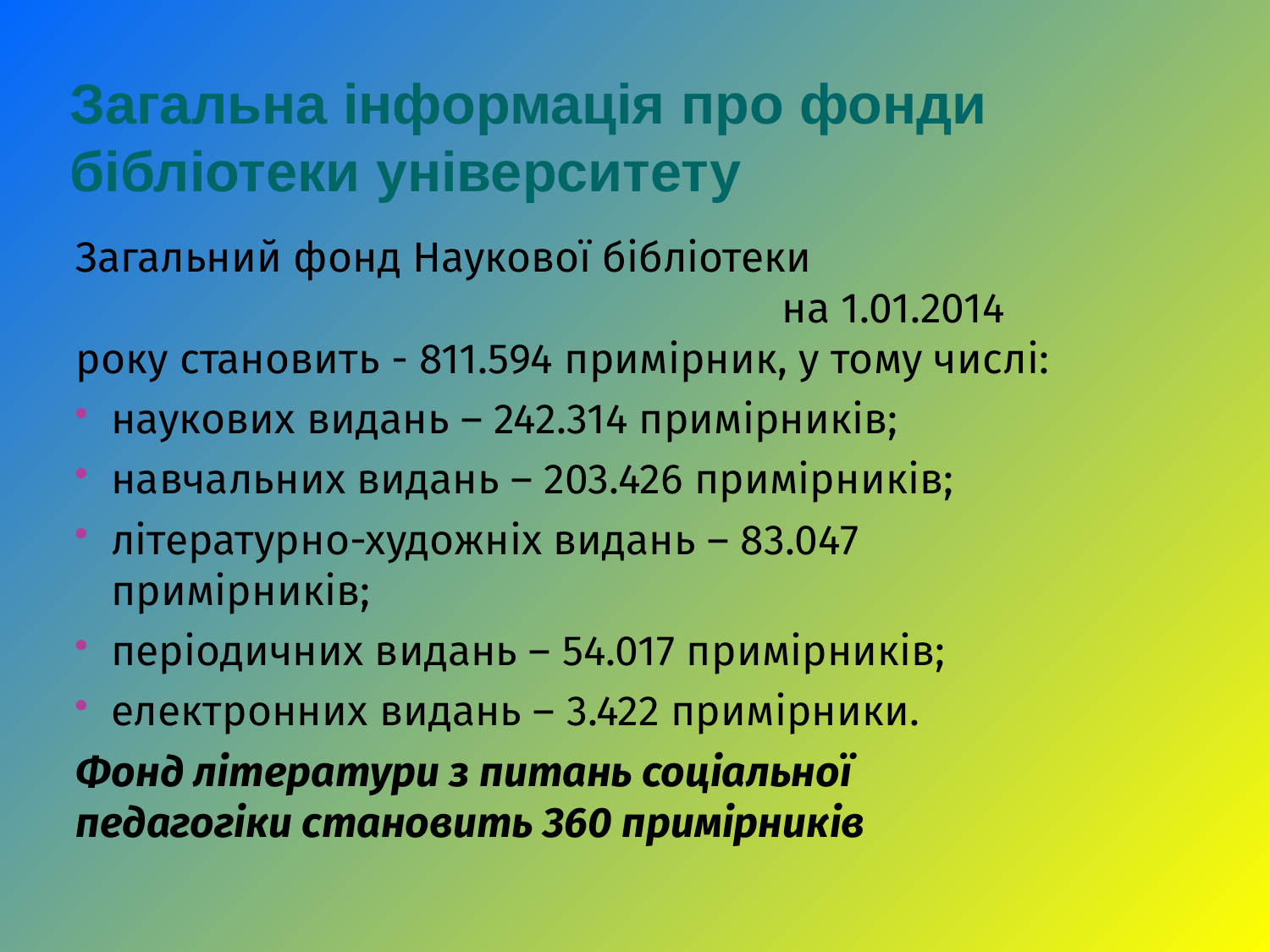

# Загальна інформація про фонди бібліотеки університету
Загальний фонд Наукової бібліотеки                                                                                     на 1.01.2014 року становить - 811.594 примірник, у тому числі:
наукових видань – 242.314 примірників;
навчальних видань – 203.426 примірників;
літературно-художніх видань – 83.047 примірників;
періодичних видань – 54.017 примірників;
електронних видань – 3.422 примірники.
Фонд літератури з питань соціальної педагогіки становить 360 примірників